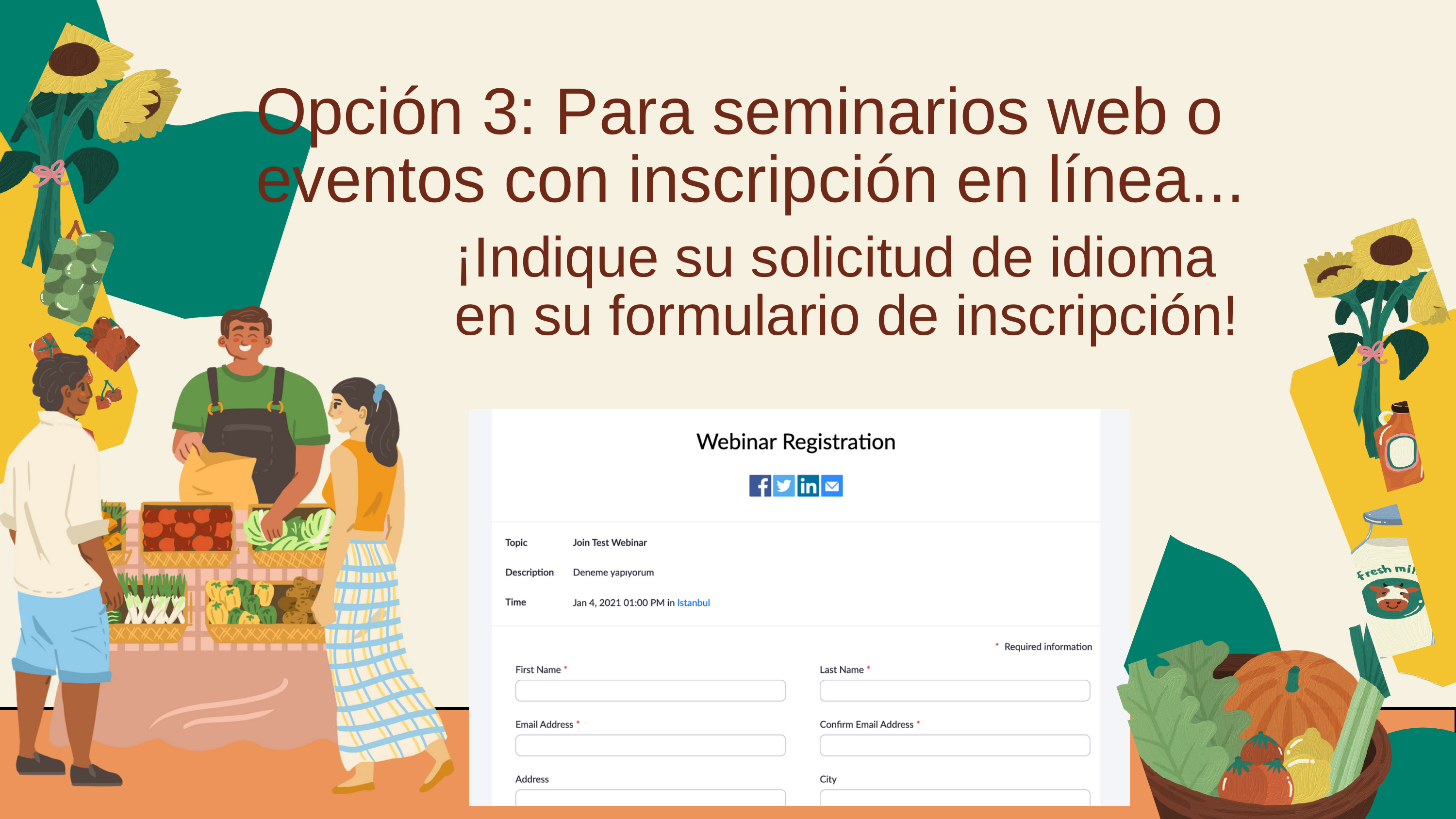

Opción 3: Para seminarios web o eventos con inscripción en línea...

¡Indique su solicitud de idioma en su formulario de inscripción!